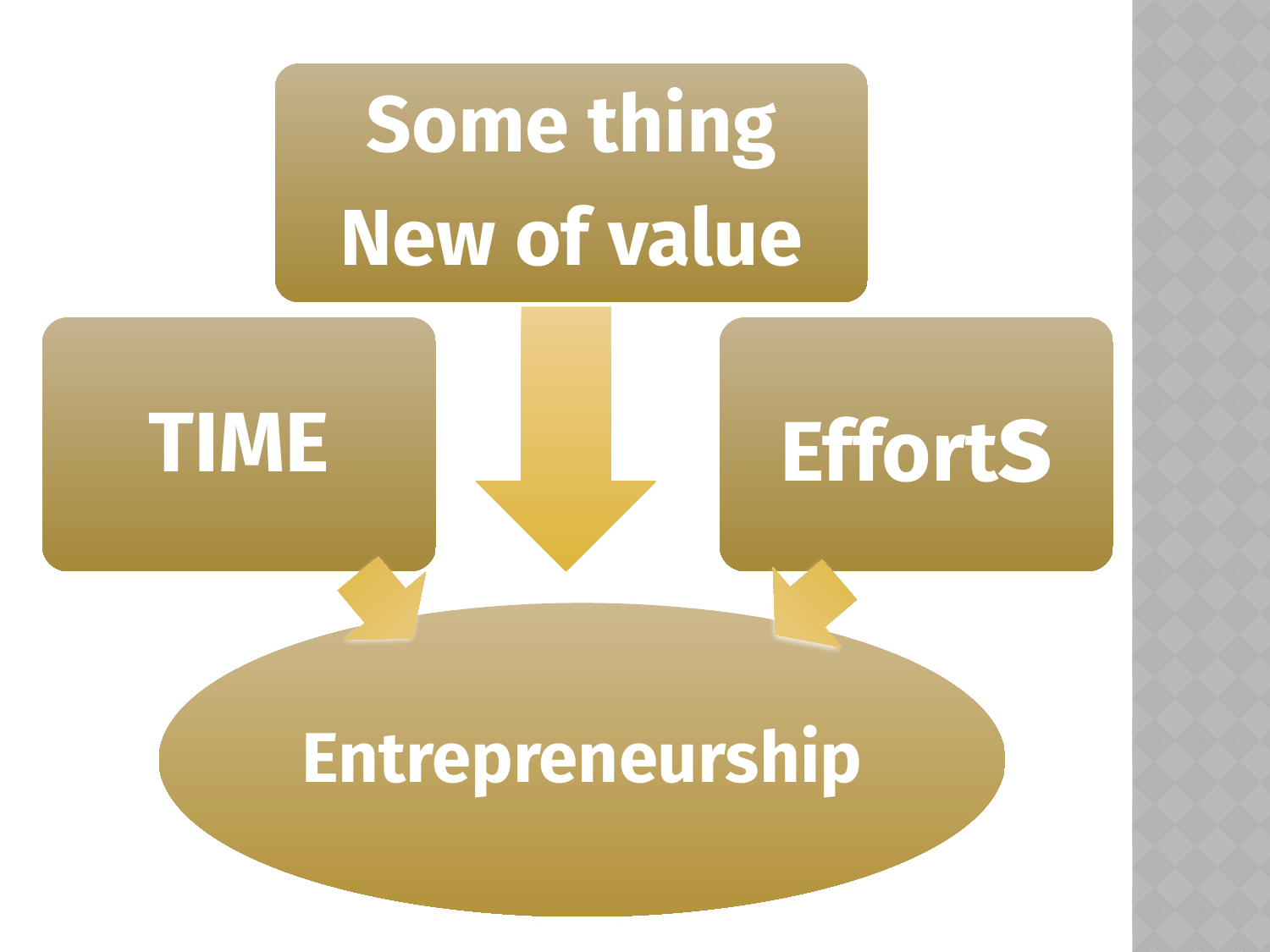

#

Some thing
New of value

TIME

Efforts

Entrepreneurship